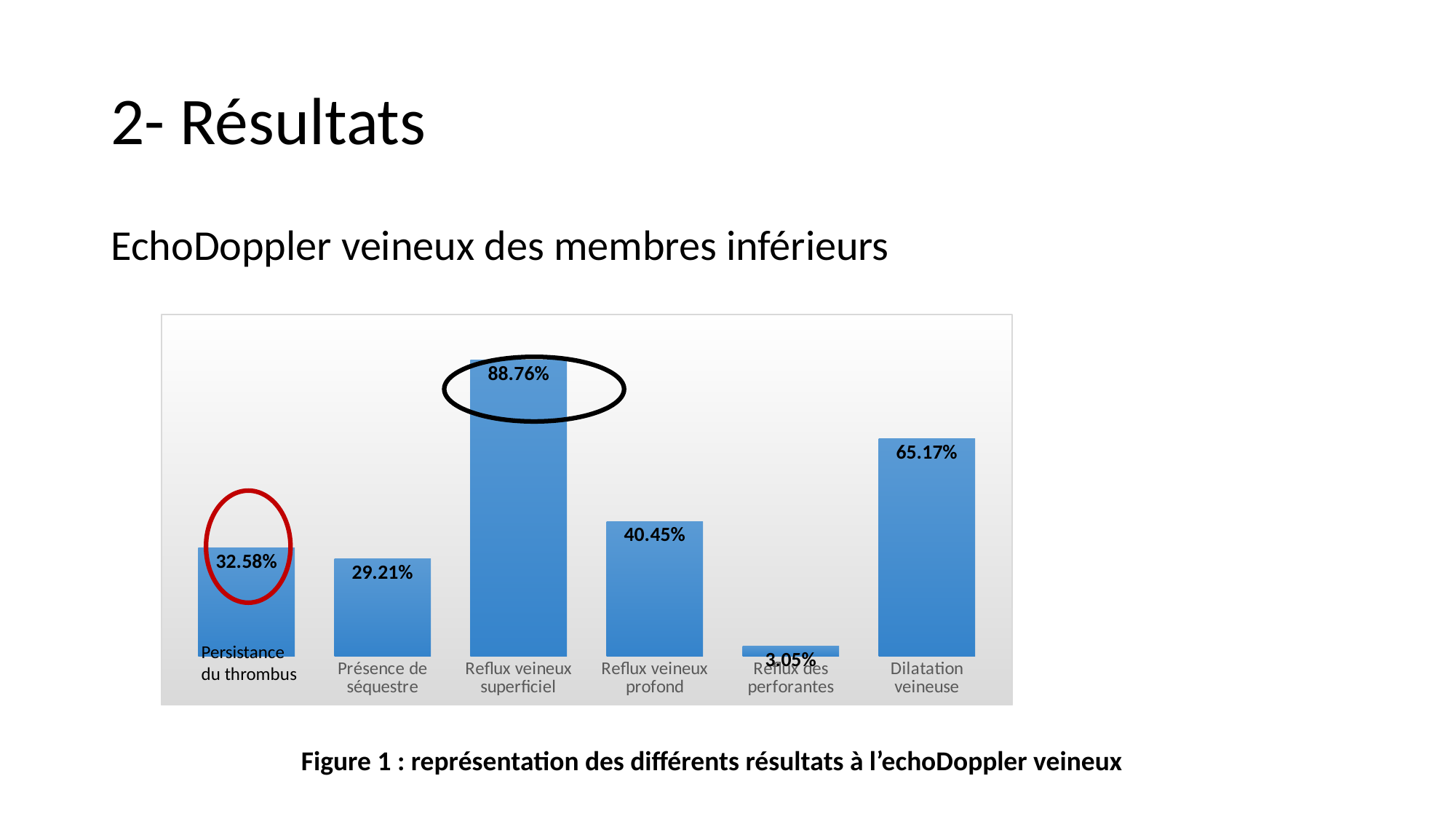

# 2- Résultats
EchoDoppler veineux des membres inférieurs

### Chart

| Category |  |
|---|---|
|  | 0.3258 |
| Présence de séquestre | 0.2921 |
| Reflux veineux superficiel | 0.8876 |
| Reflux veineux profond | 0.4045 |
| Reflux des perforantes | 0.0305 |
| Dilatation veineuse | 0.6517 |

Persistance du thrombus
Figure 1 : représentation des différents résultats à l’echoDoppler veineux